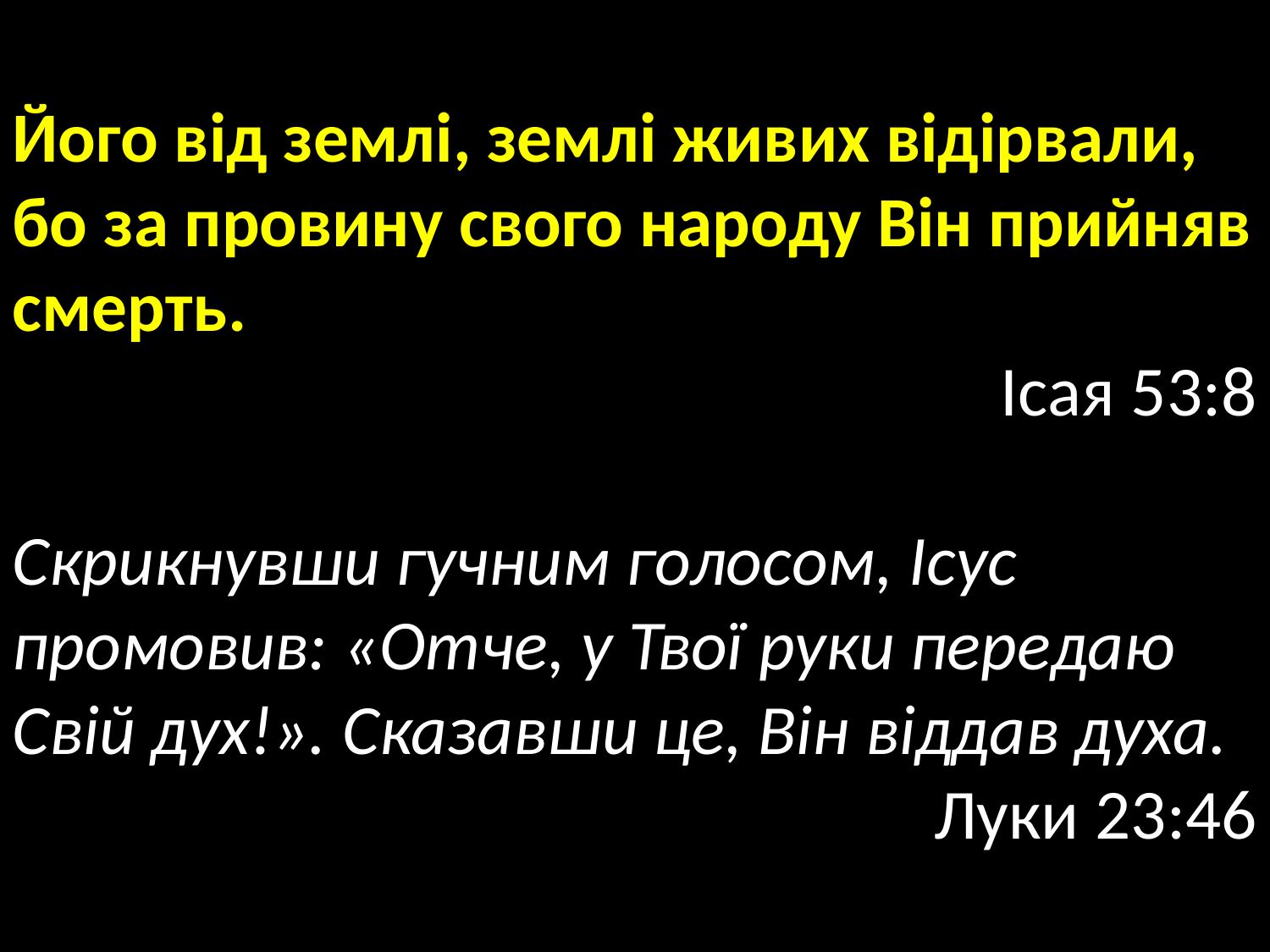

Його від землі, землі живих відірвали, бо за провину свого народу Він прийняв смерть.
Ісая 53:8

Скрикнувши гучним голосом, Ісус промовив: «Отче, у Твої руки передаю Свій дух!». Сказавши це, Він віддав духа.
Луки 23:46